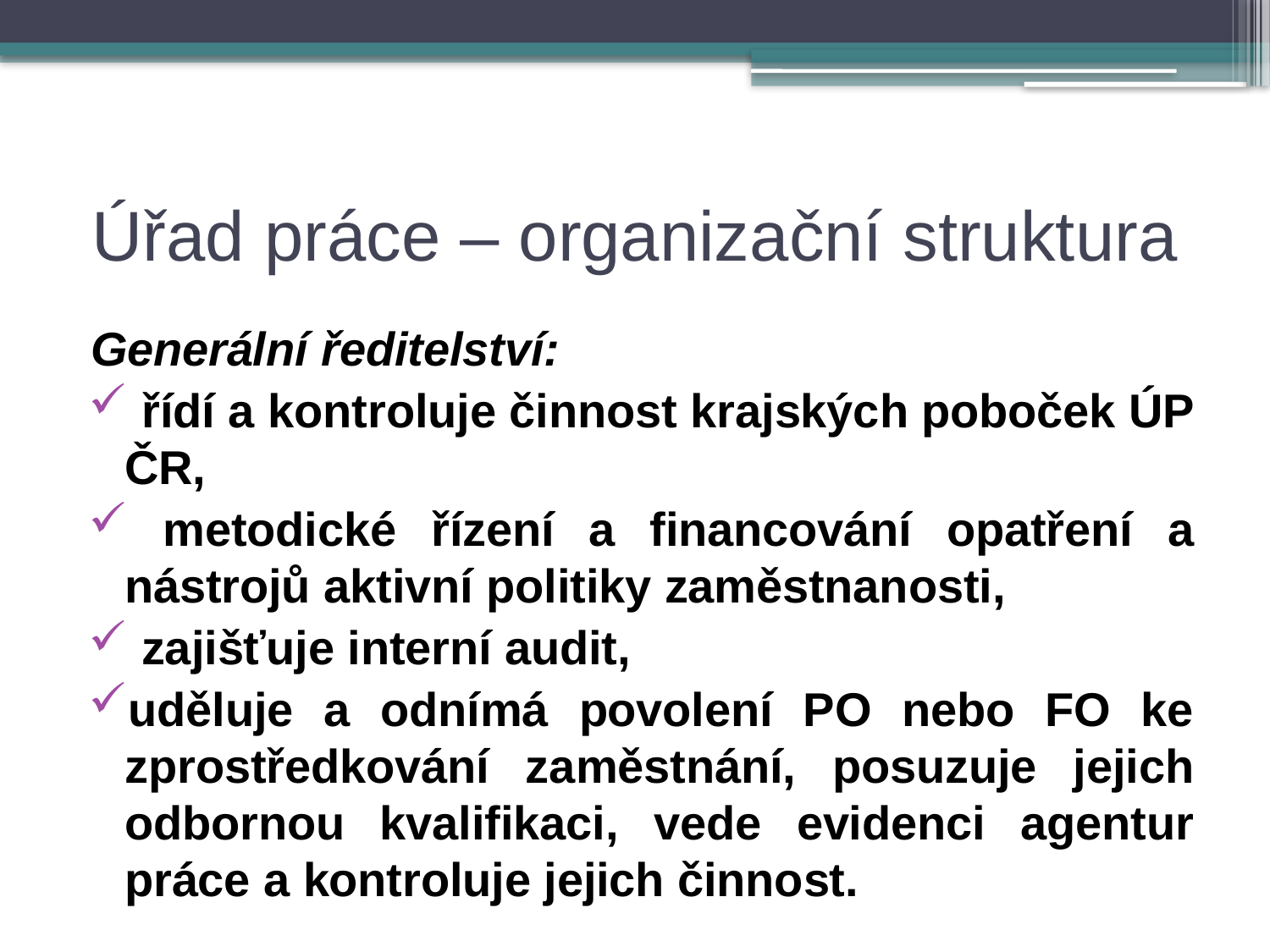

# Úřad práce – organizační struktura
Generální ředitelství:
 řídí a kontroluje činnost krajských poboček ÚP ČR,
 metodické řízení a financování opatření a nástrojů aktivní politiky zaměstnanosti,
 zajišťuje interní audit,
uděluje a odnímá povolení PO nebo FO ke zprostředkování zaměstnání, posuzuje jejich odbornou kvalifikaci, vede evidenci agentur práce a kontroluje jejich činnost.